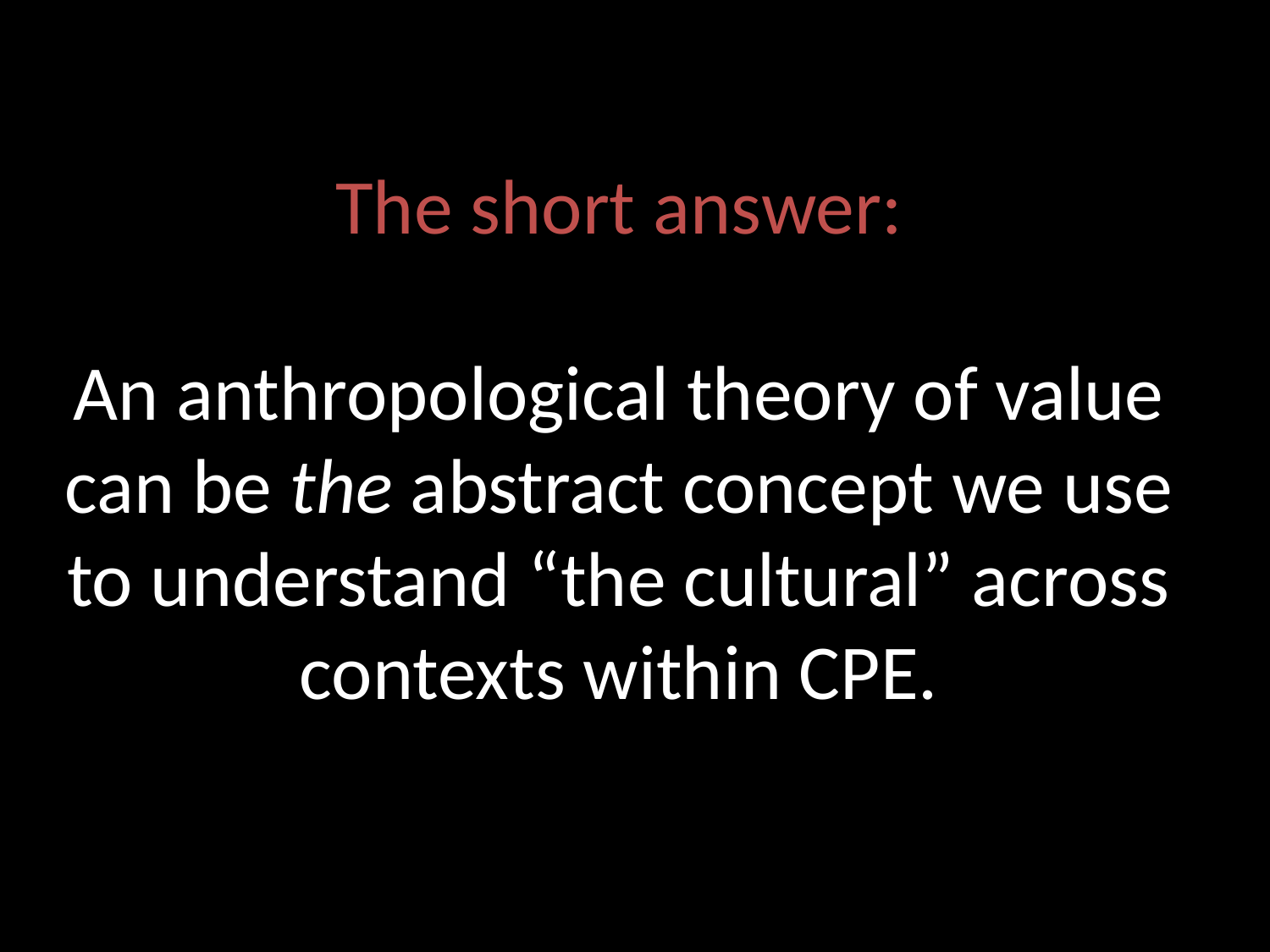

# The short answer: An anthropological theory of value can be the abstract concept we use to understand “the cultural” across contexts within CPE.